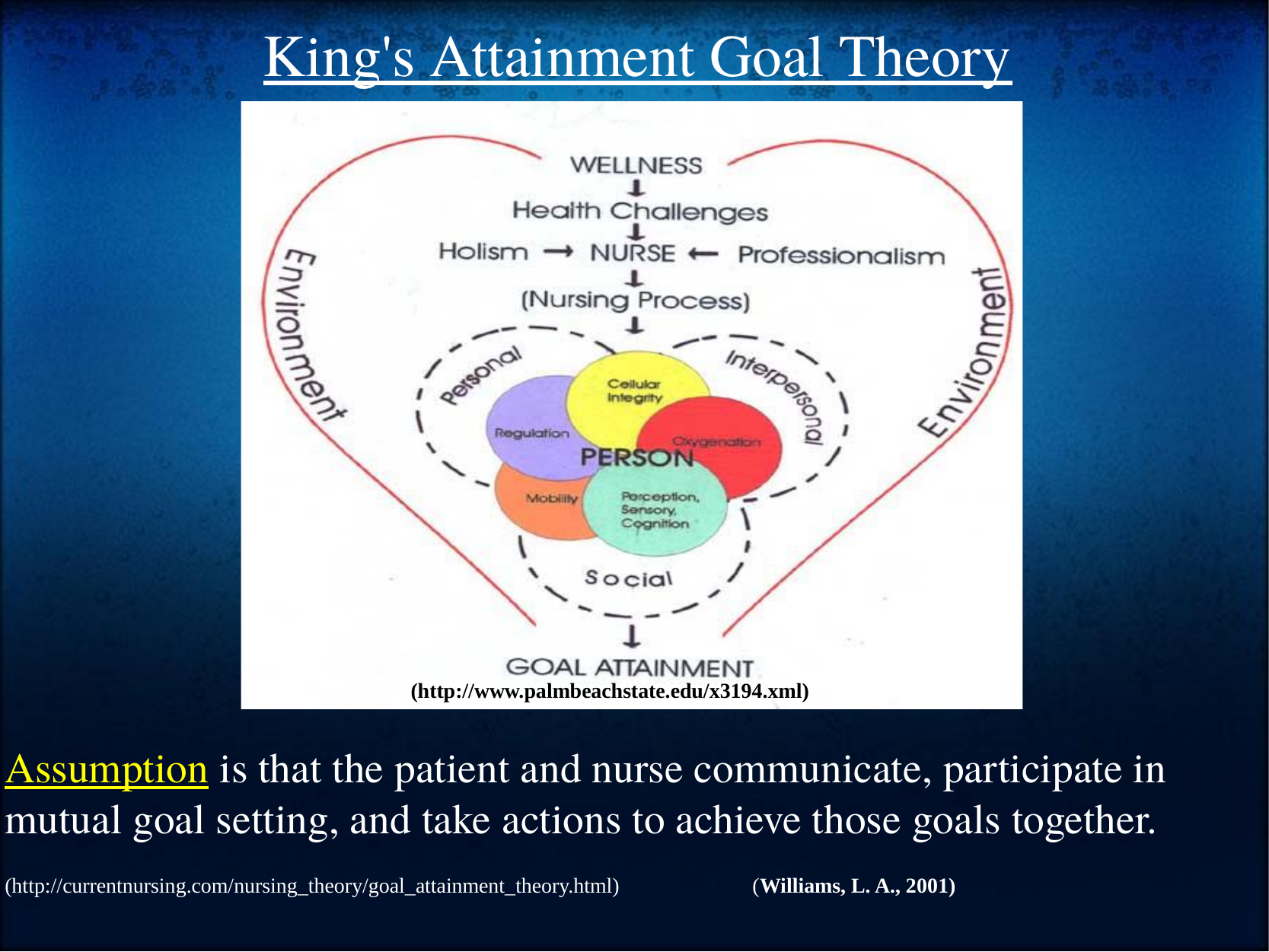

# King's Attainment Goal Theory

(http://www.palmbeachstate.edu/x3194.xml)
Assumption is that the patient and nurse communicate, participate in mutual goal setting, and take actions to achieve those goals together.

(http://currentnursing.com/nursing_theory/goal_attainment_theory.html)                         (Williams, L. A., 2001)